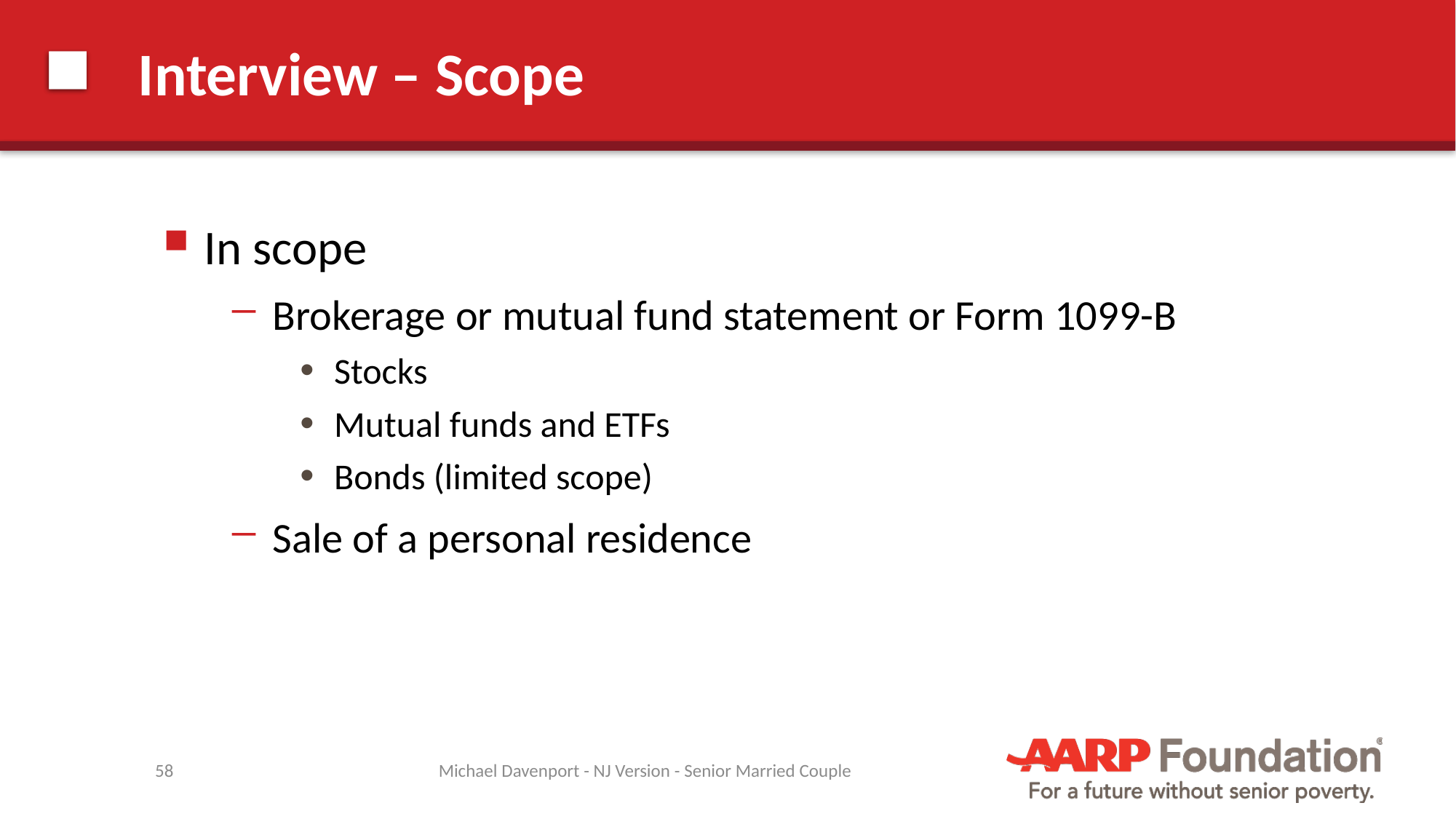

# Interview – Scope
In scope
Brokerage or mutual fund statement or Form 1099-B
Stocks
Mutual funds and ETFs
Bonds (limited scope)
Sale of a personal residence
58
Michael Davenport - NJ Version - Senior Married Couple